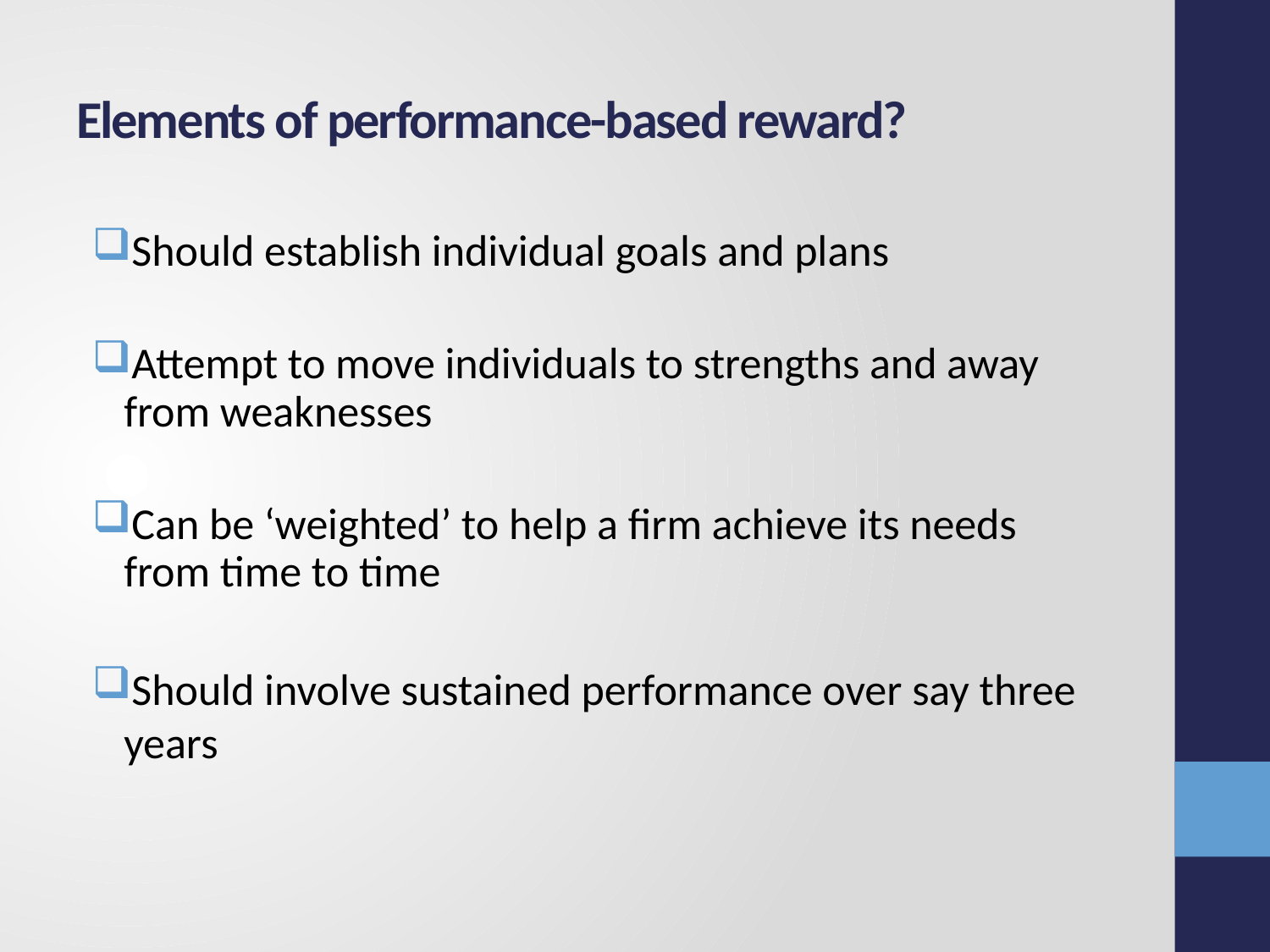

# Elements of performance-based reward?
Should establish individual goals and plans

Attempt to move individuals to strengths and away from weaknesses

Can be ‘weighted’ to help a firm achieve its needs from time to time

Should involve sustained performance over say three years